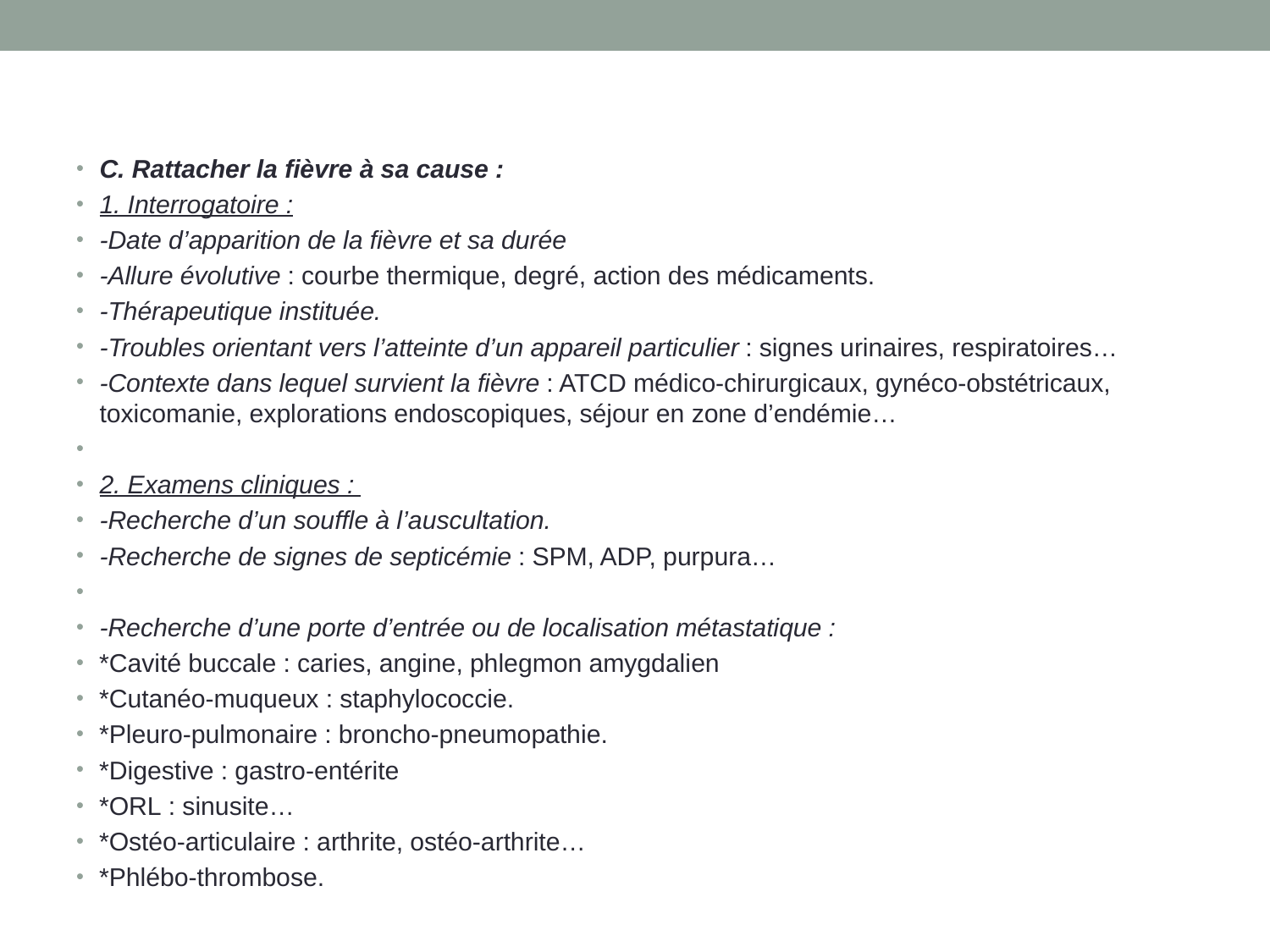

#
C. Rattacher la fièvre à sa cause :
1. Interrogatoire :
-Date d’apparition de la fièvre et sa durée
-Allure évolutive : courbe thermique, degré, action des médicaments.
-Thérapeutique instituée.
-Troubles orientant vers l’atteinte d’un appareil particulier : signes urinaires, respiratoires…
-Contexte dans lequel survient la fièvre : ATCD médico-chirurgicaux, gynéco-obstétricaux, toxicomanie, explorations endoscopiques, séjour en zone d’endémie…

2. Examens cliniques :
-Recherche d’un souffle à l’auscultation.
-Recherche de signes de septicémie : SPM, ADP, purpura…

-Recherche d’une porte d’entrée ou de localisation métastatique :
*Cavité buccale : caries, angine, phlegmon amygdalien
*Cutanéo-muqueux : staphylococcie.
*Pleuro-pulmonaire : broncho-pneumopathie.
*Digestive : gastro-entérite
*ORL : sinusite…
*Ostéo-articulaire : arthrite, ostéo-arthrite…
*Phlébo-thrombose.